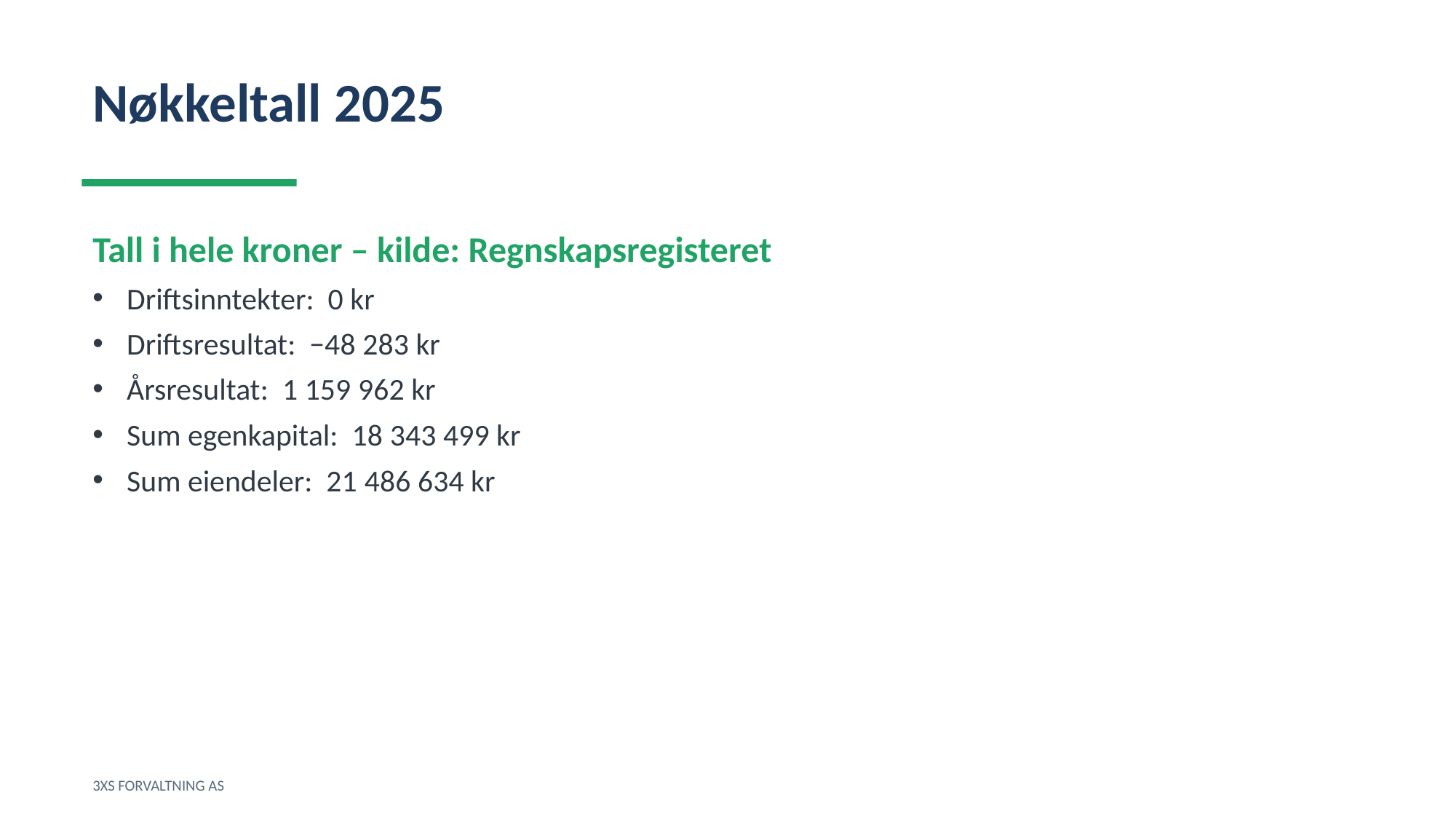

Nøkkeltall 2025

Tall i hele kroner – kilde: Regnskapsregisteret
Driftsinntekter:  0 kr
Driftsresultat:  −48 283 kr
Årsresultat:  1 159 962 kr
Sum egenkapital:  18 343 499 kr
Sum eiendeler:  21 486 634 kr
3XS FORVALTNING AS